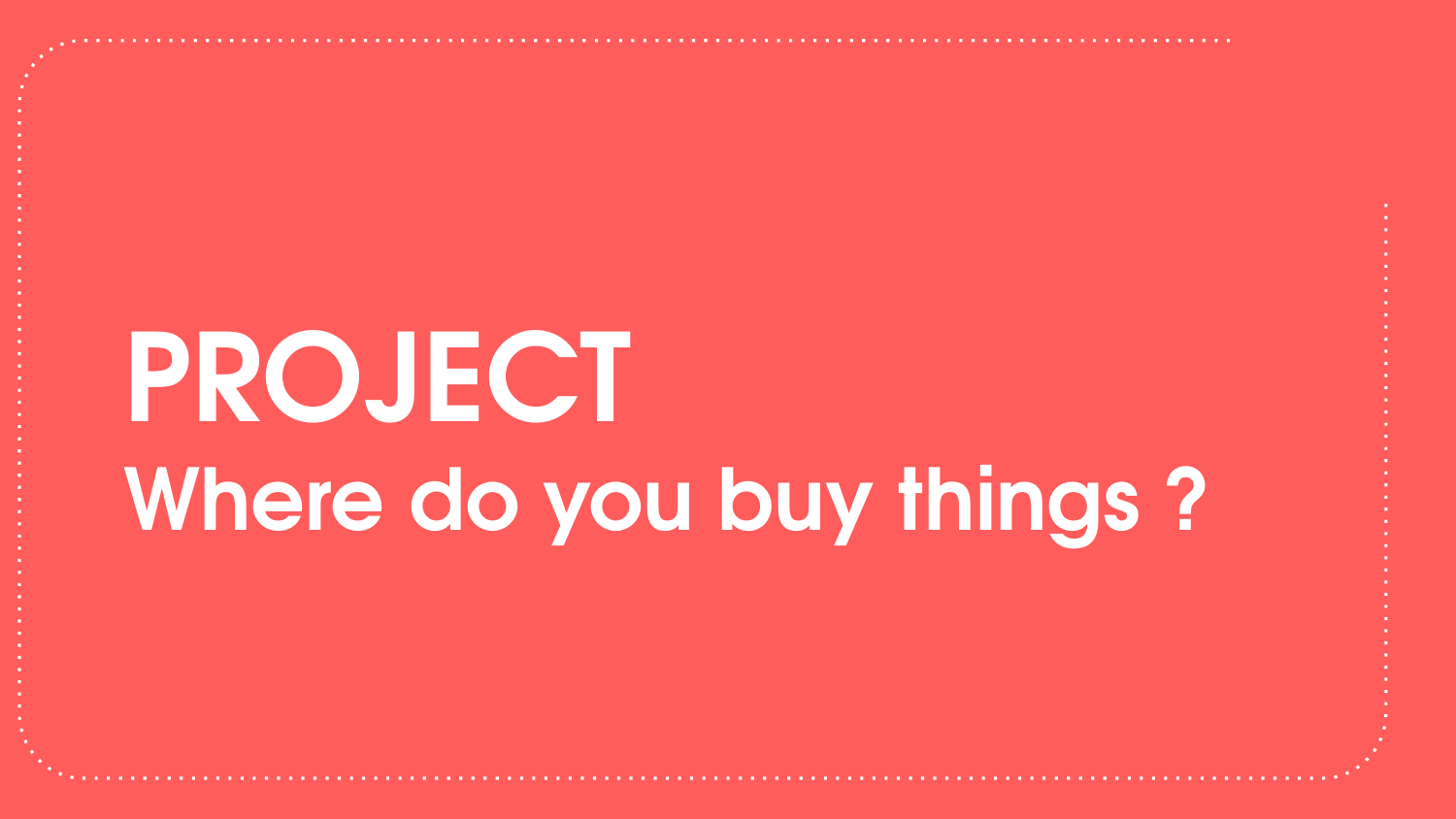

# PROJECT
Where do you buy things ?